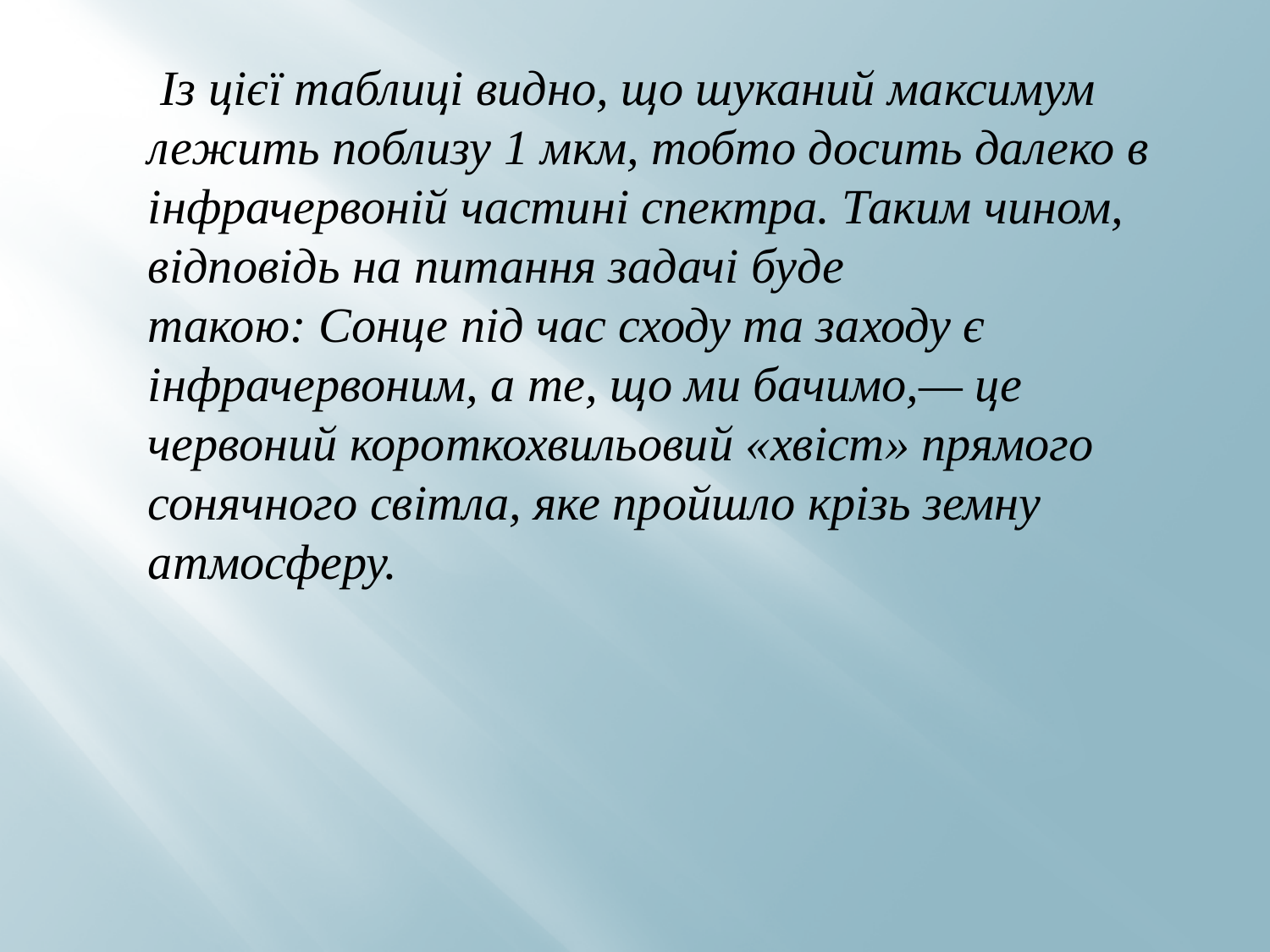

Із цієї таблиці видно, що шуканий максимум лежить поблизу 1 мкм, тобто досить далеко в інфрачервоній частині спектра. Таким чином, відповідь на питання задачі буде такою: Сонце під час сходу та заходу є інфрачервоним, а те, що ми бачимо,— це червоний короткохвильовий «хвіст» прямого сонячного світла, яке пройшло крізь земну атмосферу.